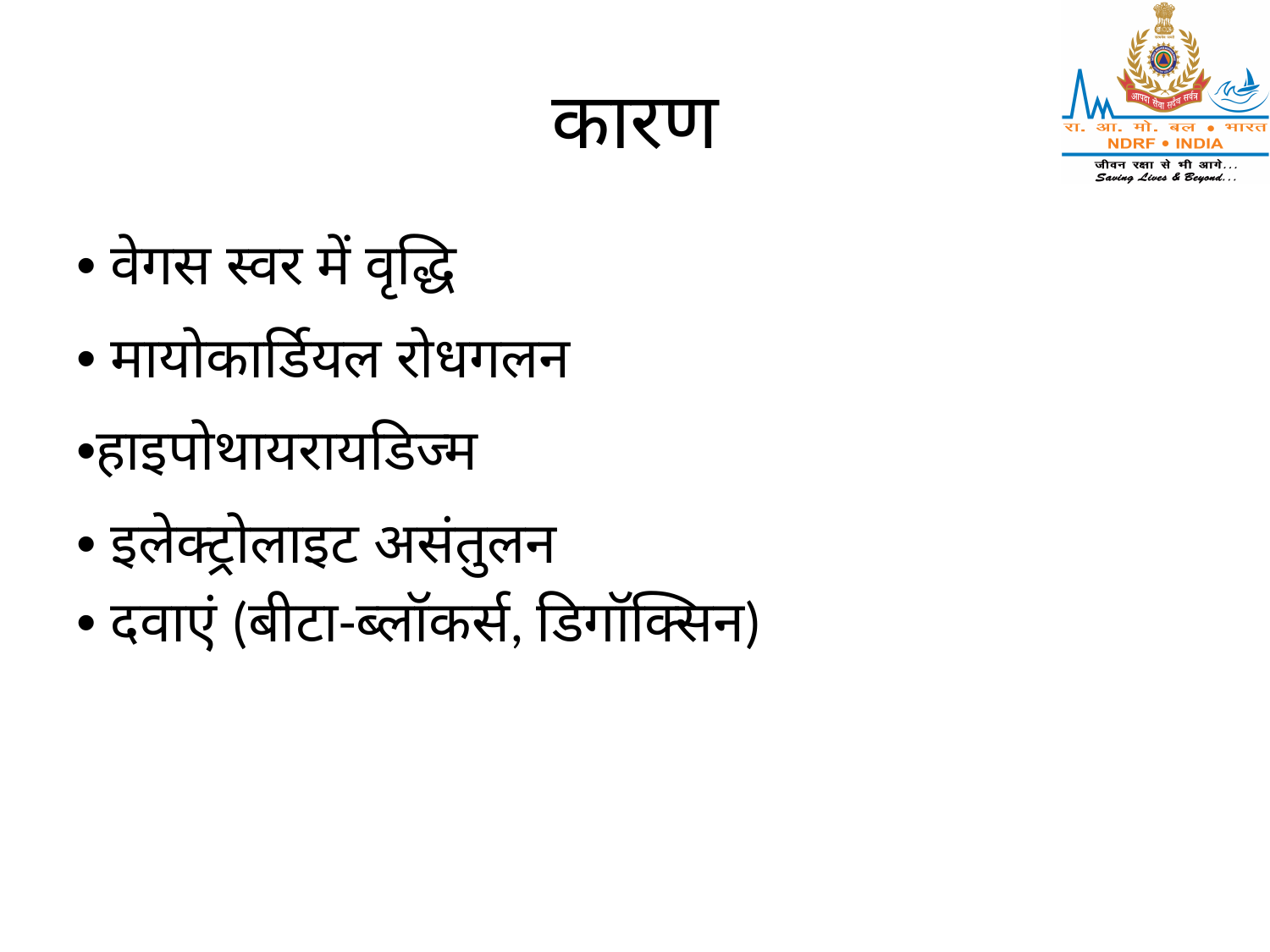

# कारण
• वेगस स्वर में वृद्धि
• मायोकार्डियल रोधगलन
•हाइपोथायरायडिज्म
• इलेक्ट्रोलाइट असंतुलन
• दवाएं (बीटा-ब्लॉकर्स, डिगॉक्सिन)